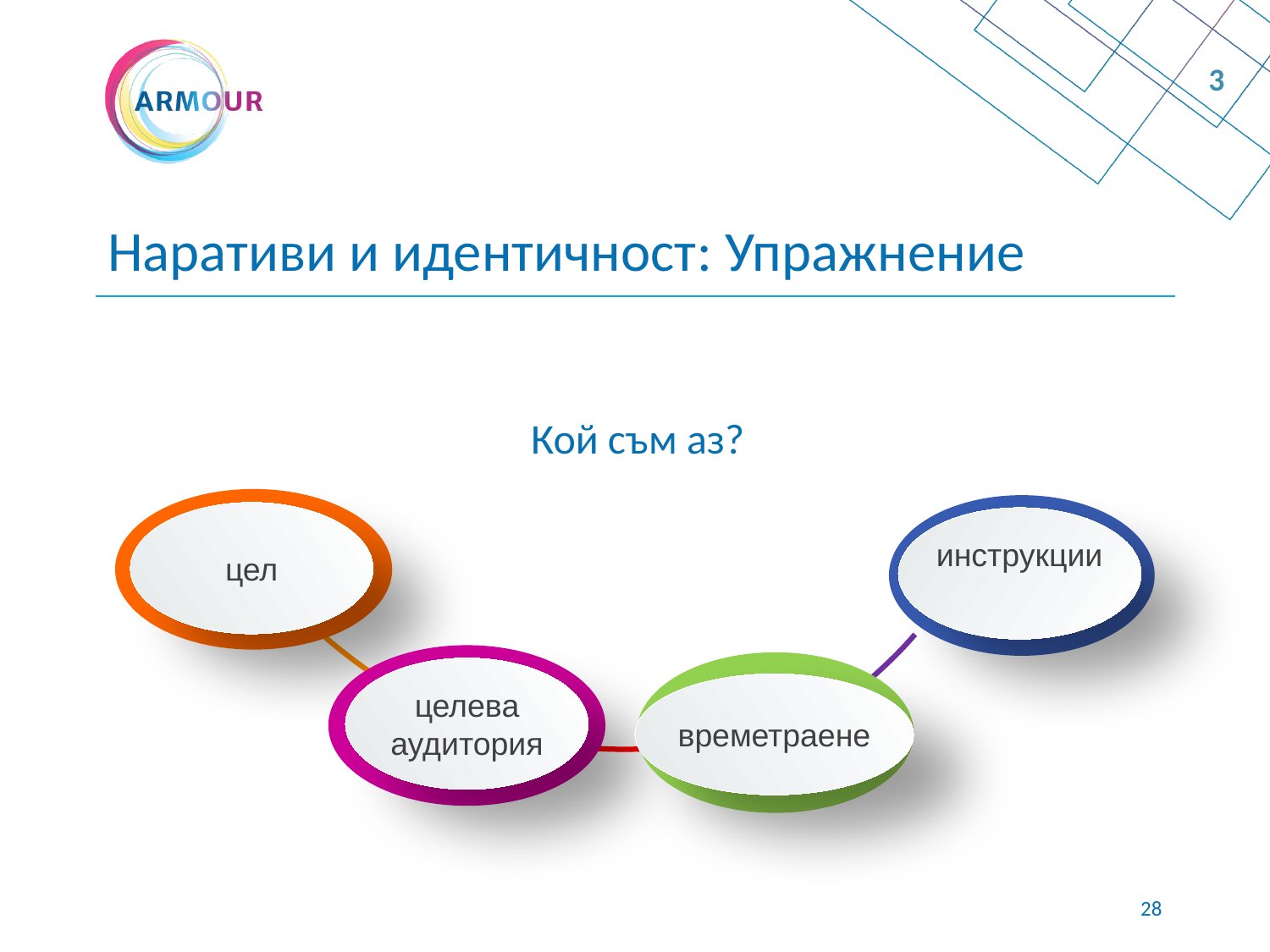

3
# Наративи и идентичност: Упражнение
Кой съм аз?

цел
инструкции

целева аудитория
времетраене

28